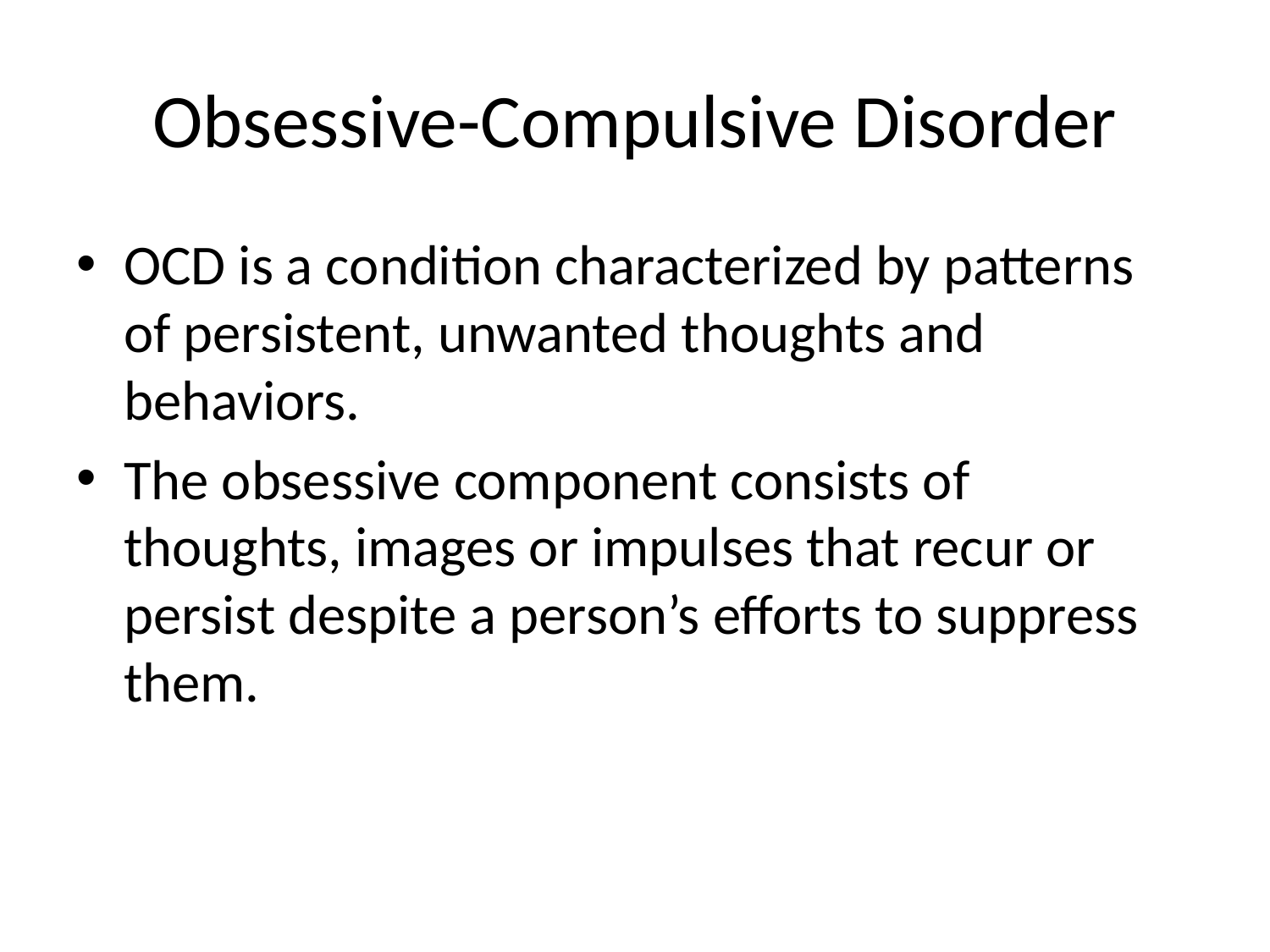

# Obsessive-Compulsive Disorder
OCD is a condition characterized by patterns of persistent, unwanted thoughts and behaviors.
The obsessive component consists of thoughts, images or impulses that recur or persist despite a person’s efforts to suppress them.